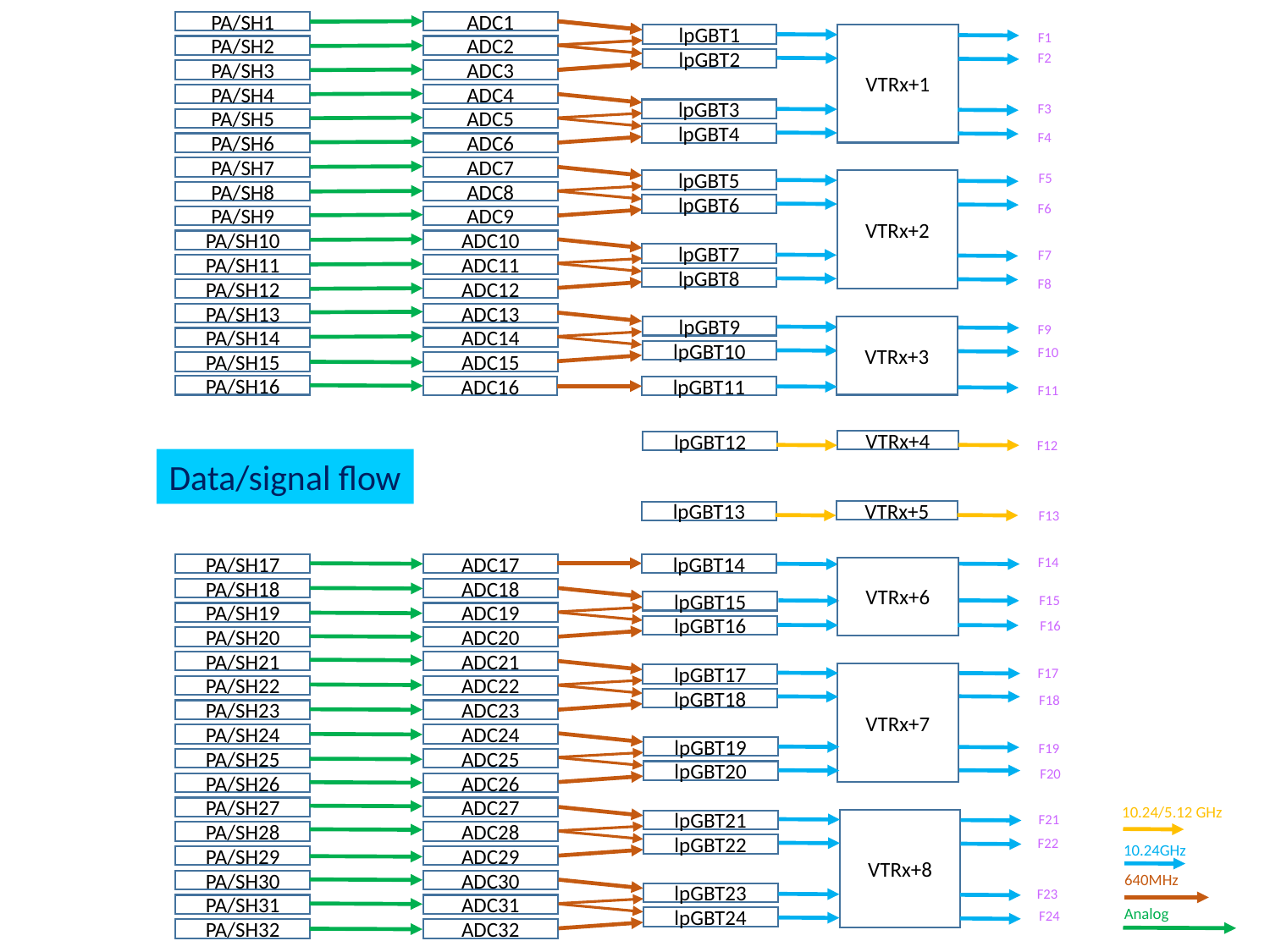

PA/SH1
ADC1
F1
lpGBT1
VTRx+1
PA/SH2
ADC2
F2
lpGBT2
PA/SH3
ADC3
PA/SH4
ADC4
F3
lpGBT3
PA/SH5
ADC5
F4
lpGBT4
PA/SH6
ADC6
PA/SH7
ADC7
F5
lpGBT5
VTRx+2
PA/SH8
ADC8
F6
lpGBT6
PA/SH9
ADC9
PA/SH10
ADC10
F7
lpGBT7
PA/SH11
ADC11
lpGBT8
F8
PA/SH12
ADC12
PA/SH13
ADC13
F9
lpGBT9
VTRx+3
PA/SH14
ADC14
F10
lpGBT10
PA/SH15
ADC15
PA/SH16
F11
ADC16
lpGBT11
F12
VTRx+4
lpGBT12
Data/signal flow
F13
VTRx+5
lpGBT13
F14
lpGBT14
PA/SH17
ADC17
VTRx+6
PA/SH18
ADC18
F15
lpGBT15
PA/SH19
ADC19
F16
lpGBT16
PA/SH20
ADC20
PA/SH21
ADC21
F17
VTRx+7
lpGBT17
PA/SH22
ADC22
F18
lpGBT18
PA/SH23
ADC23
PA/SH24
ADC24
F19
lpGBT19
PA/SH25
ADC25
F20
lpGBT20
PA/SH26
ADC26
10.24/5.12 GHz
PA/SH27
ADC27
F21
VTRx+8
lpGBT21
PA/SH28
ADC28
F22
10.24GHz
lpGBT22
PA/SH29
ADC29
640MHz
PA/SH30
ADC30
F23
lpGBT23
PA/SH31
ADC31
Analog
F24
lpGBT24
PA/SH32
ADC32